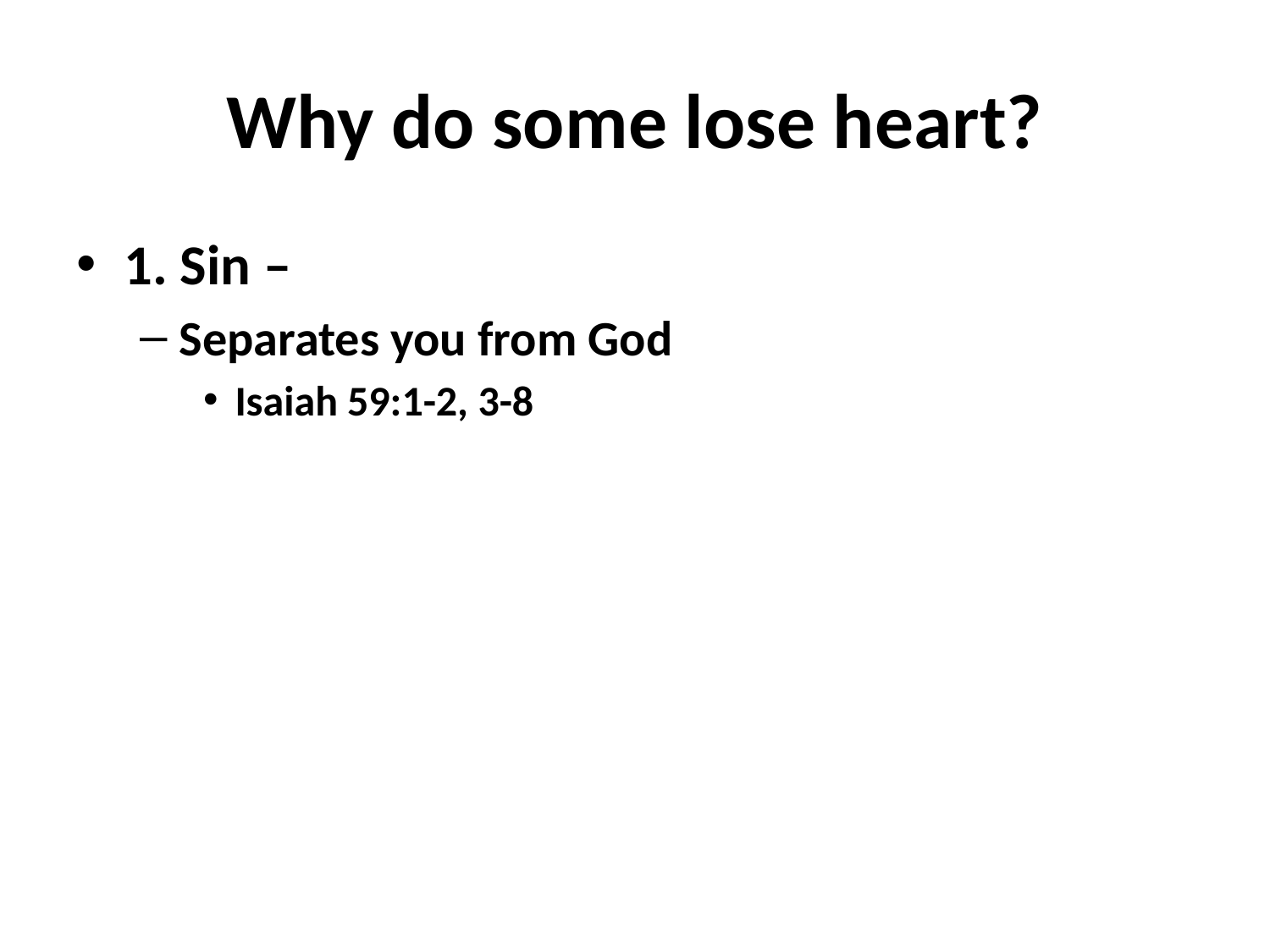

# Why do some lose heart?
1. Sin –
Separates you from God
Isaiah 59:1-2, 3-8